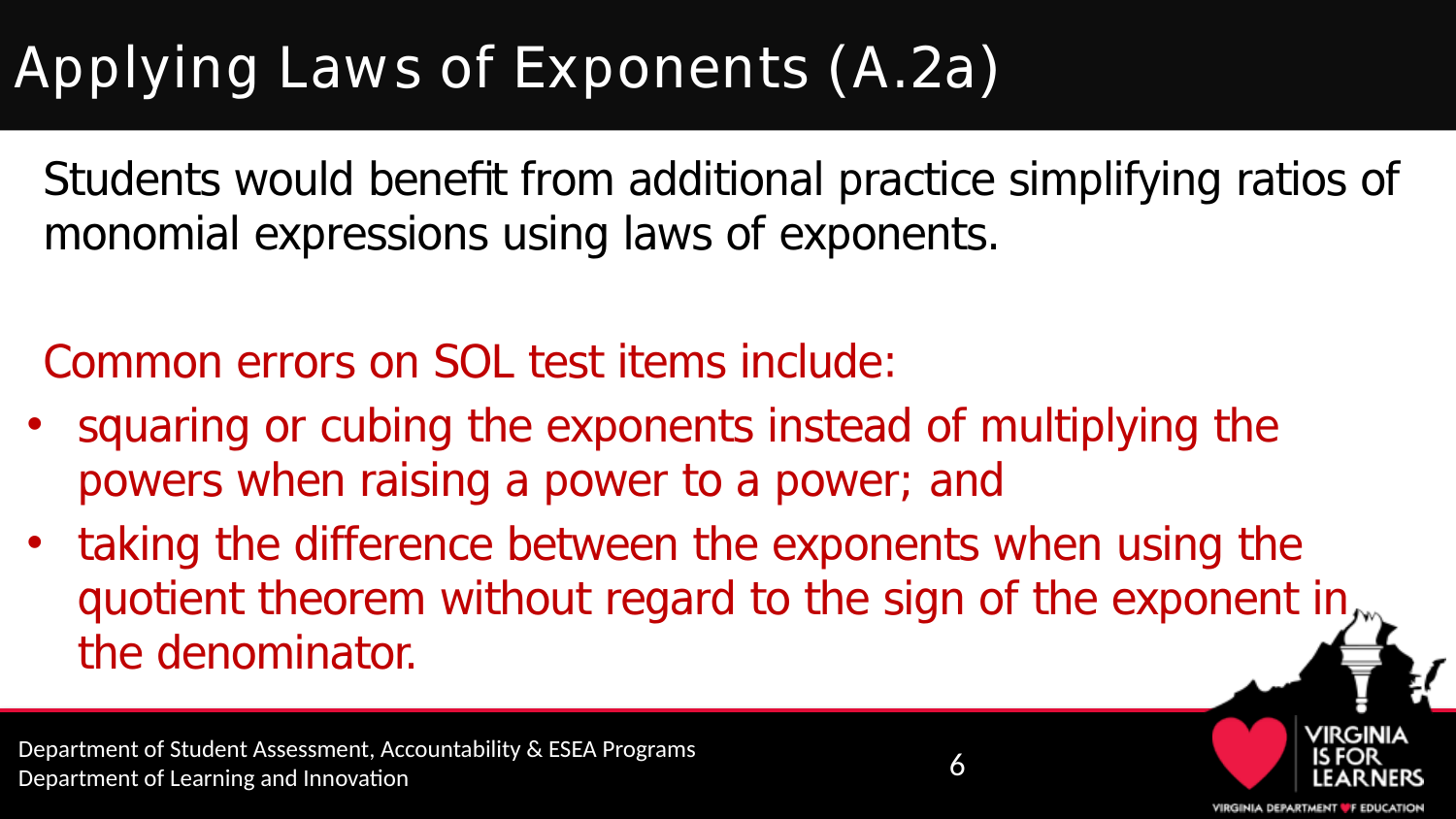

# Applying Laws of Exponents (A.2a)
Students would benefit from additional practice simplifying ratios of monomial expressions using laws of exponents.

Common errors on SOL test items include:
squaring or cubing the exponents instead of multiplying the powers when raising a power to a power; and
taking the difference between the exponents when using the quotient theorem without regard to the sign of the exponent in the denominator.